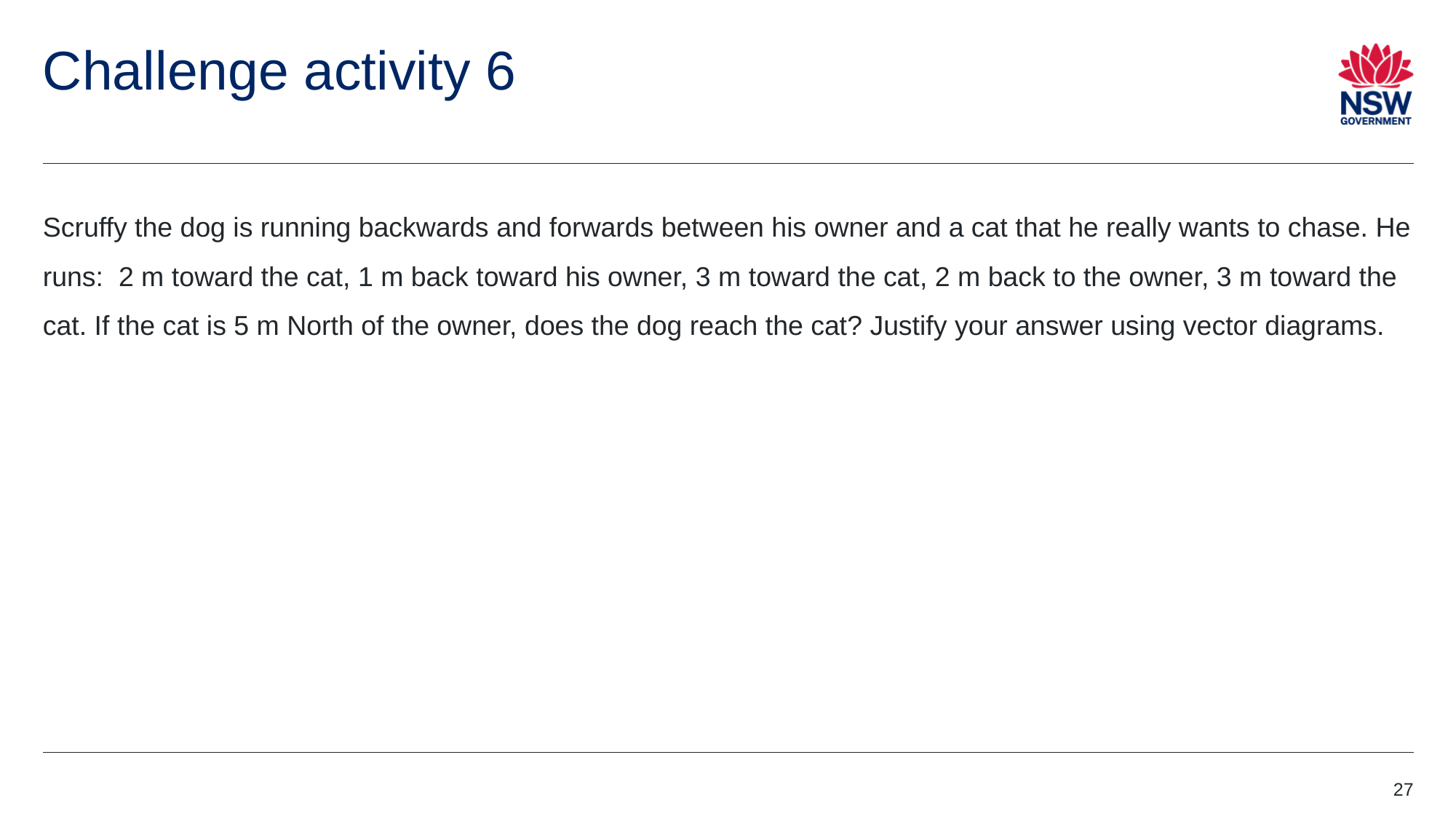

# Challenge activity 6
Scruffy the dog is running backwards and forwards between his owner and a cat that he really wants to chase. He runs:  2 m toward the cat, 1 m back toward his owner, 3 m toward the cat, 2 m back to the owner, 3 m toward the cat. If the cat is 5 m North of the owner, does the dog reach the cat? Justify your answer using vector diagrams.
27